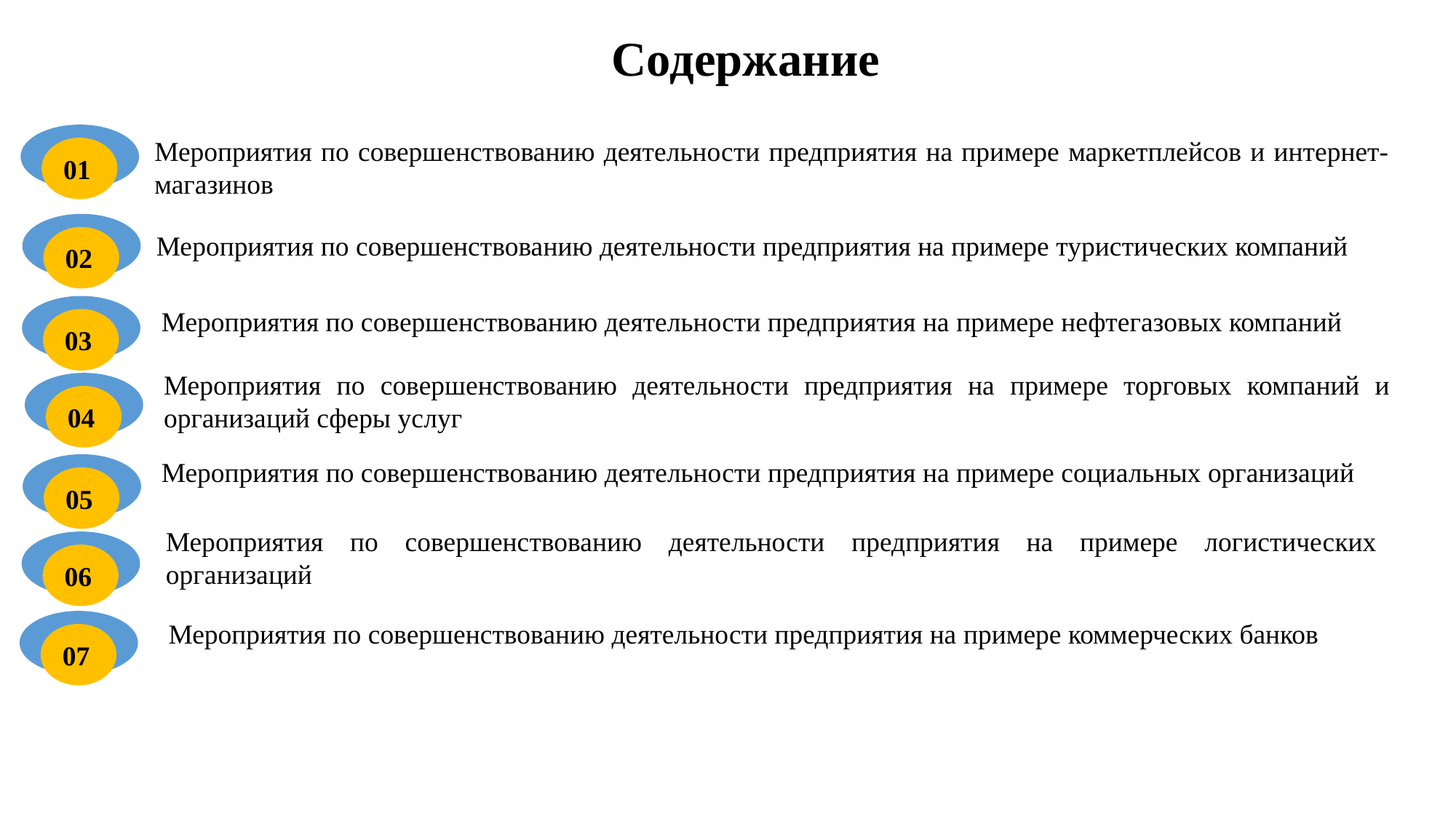

Содержание
Мероприятия по совершенствованию деятельности предприятия на примере маркетплейсов и интернет-магазинов

01

02
Мероприятия по совершенствованию деятельности предприятия на примере туристических компаний

Мероприятия по совершенствованию деятельности предприятия на примере нефтегазовых компаний

03
Мероприятия по совершенствованию деятельности предприятия на примере торговых компаний и организаций сферы услуг

04
Мероприятия по совершенствованию деятельности предприятия на примере социальных организаций

05
Мероприятия по совершенствованию деятельности предприятия на примере логистических организаций

06
Мероприятия по совершенствованию деятельности предприятия на примере коммерческих банков

07